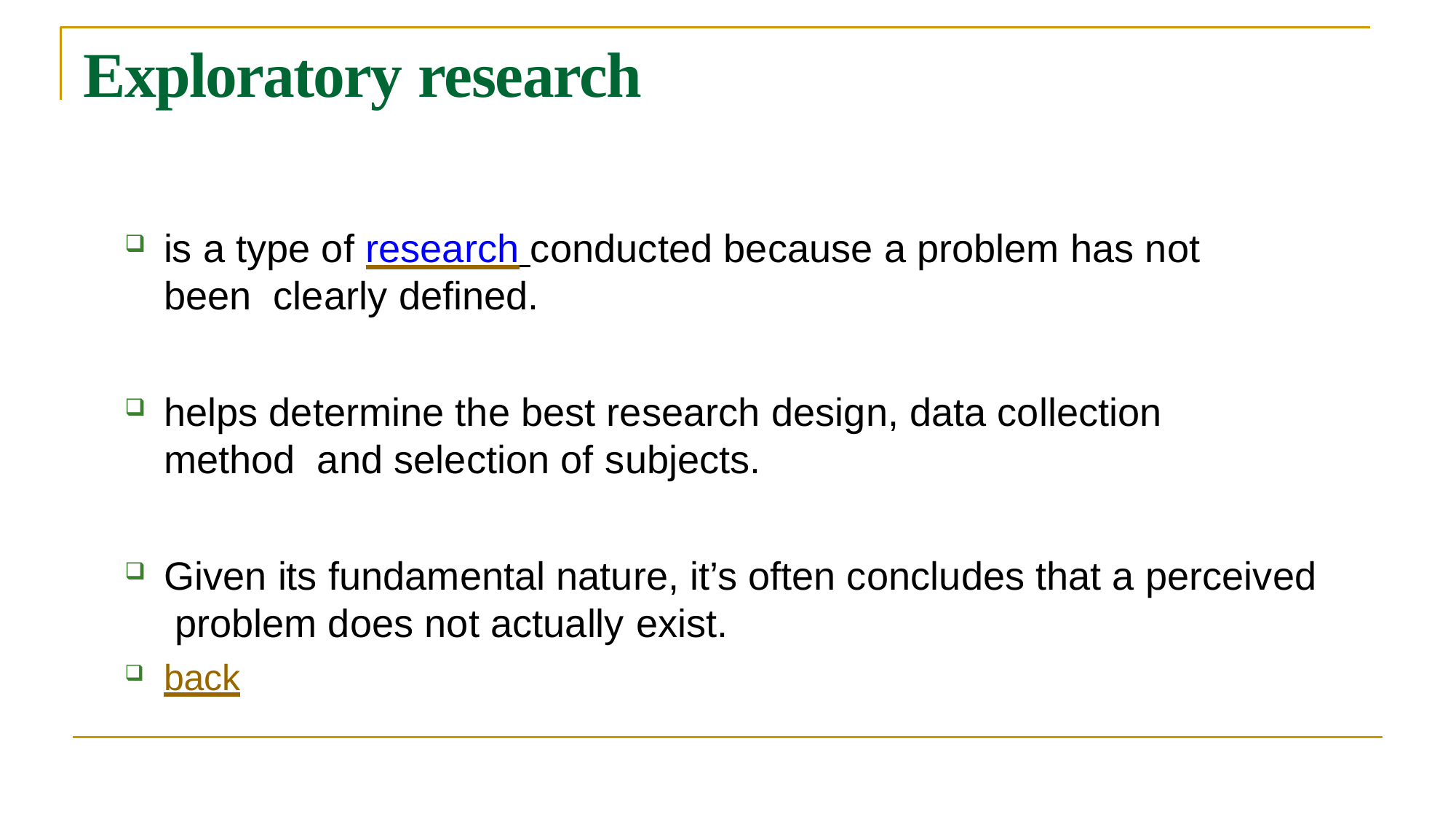

# Exploratory research
is a type of research conducted because a problem has not been  clearly defined.

helps determine the best research design, data collection method  and selection of subjects.

Given its fundamental nature, it’s often concludes that a perceived  problem does not actually exist.
back